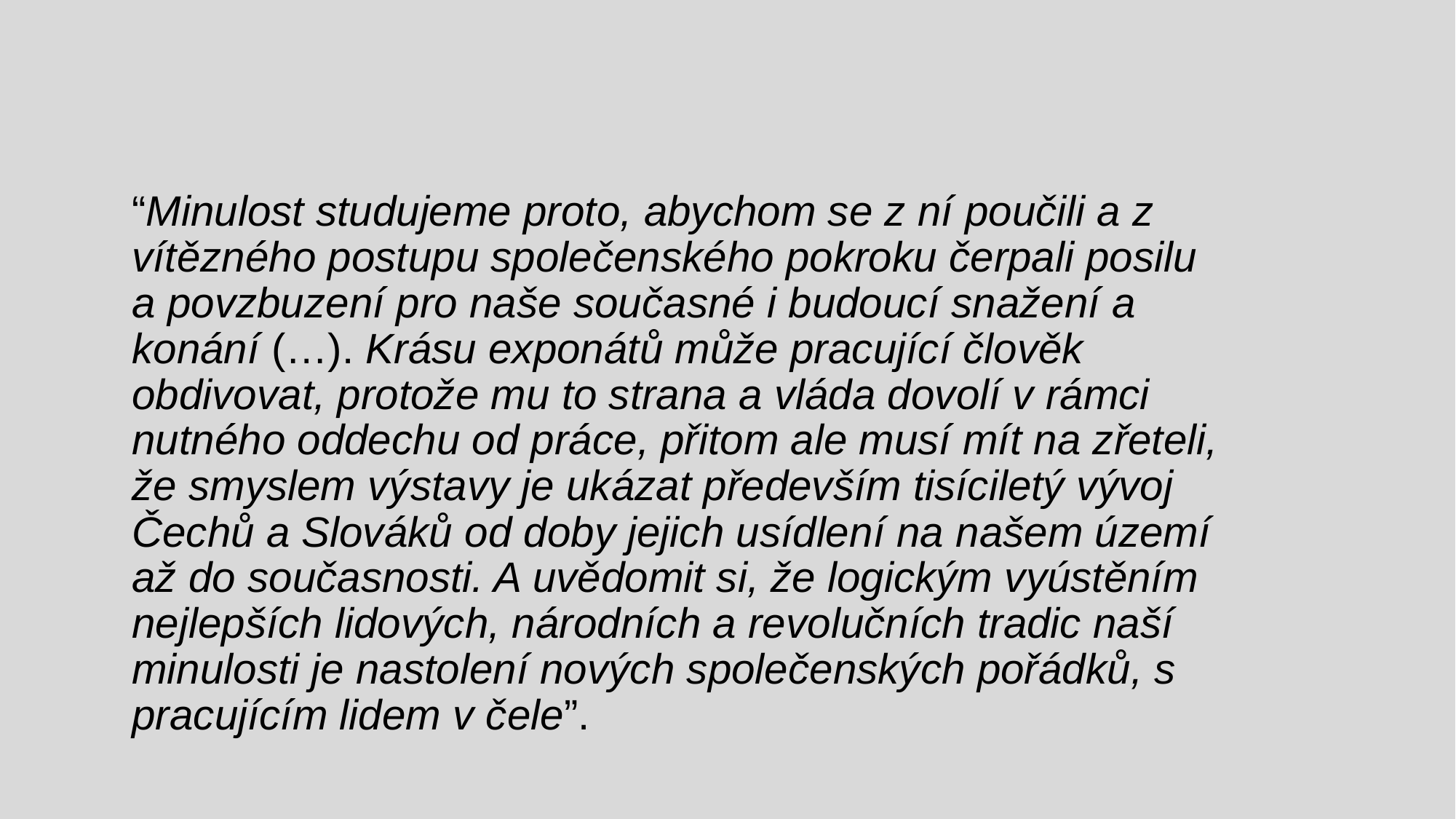

#
“Minulost studujeme proto, abychom se z ní poučili a z vítězného postupu společenského pokroku čerpali posilu a povzbuzení pro naše současné i budoucí snažení a konání (…). Krásu exponátů může pracující člověk obdivovat, protože mu to strana a vláda dovolí v rámci nutného oddechu od práce, přitom ale musí mít na zřeteli, že smyslem výstavy je ukázat především tisíciletý vývoj Čechů a Slováků od doby jejich usídlení na našem území až do současnosti. A uvědomit si, že logickým vyústěním nejlepších lidových, národních a revolučních tradic naší minulosti je nastolení nových společenských pořádků, s pracujícím lidem v čele”.